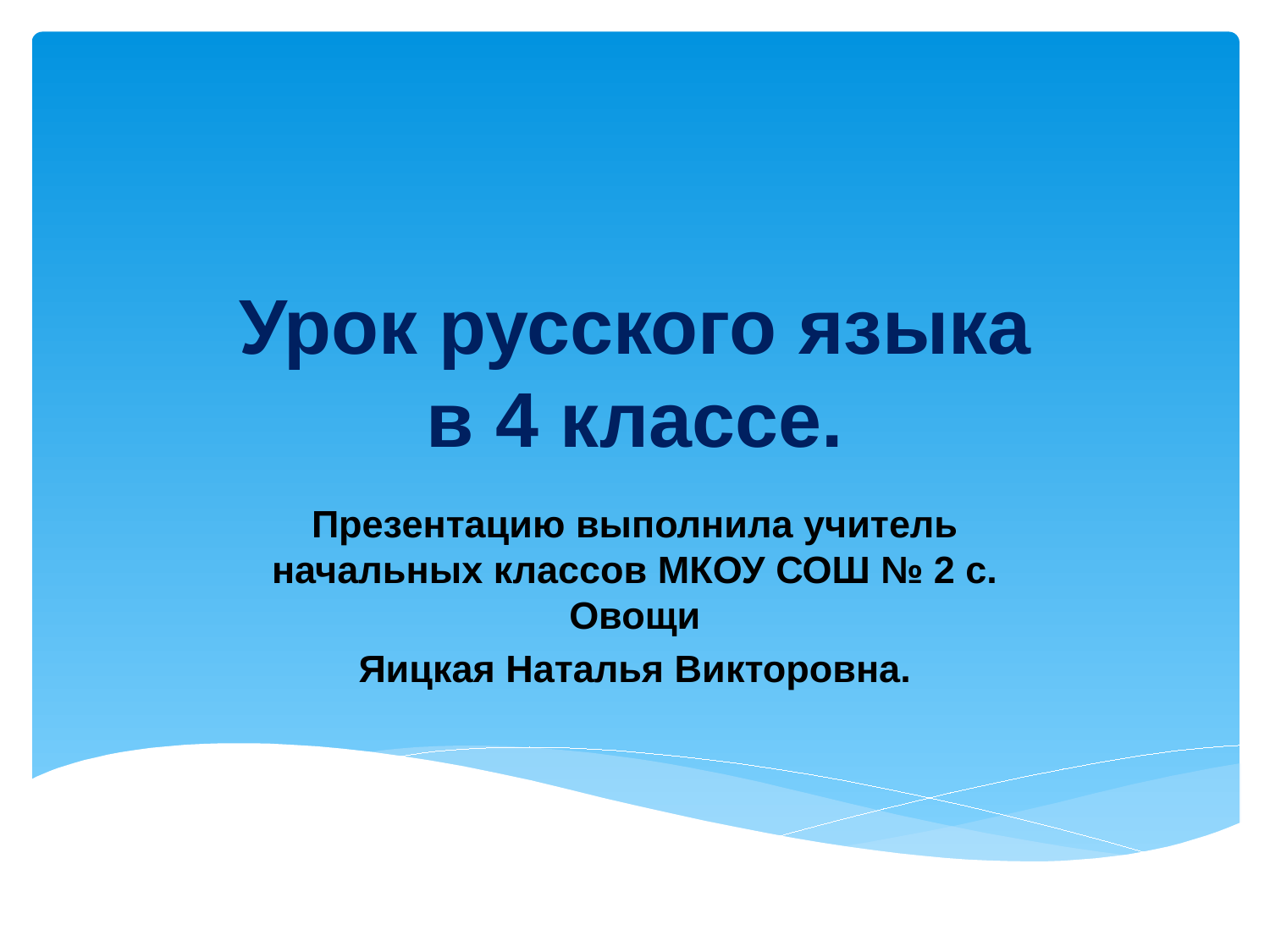

# Урок русского языка в 4 классе.
Презентацию выполнила учитель начальных классов МКОУ СОШ № 2 с. Овощи
Яицкая Наталья Викторовна.